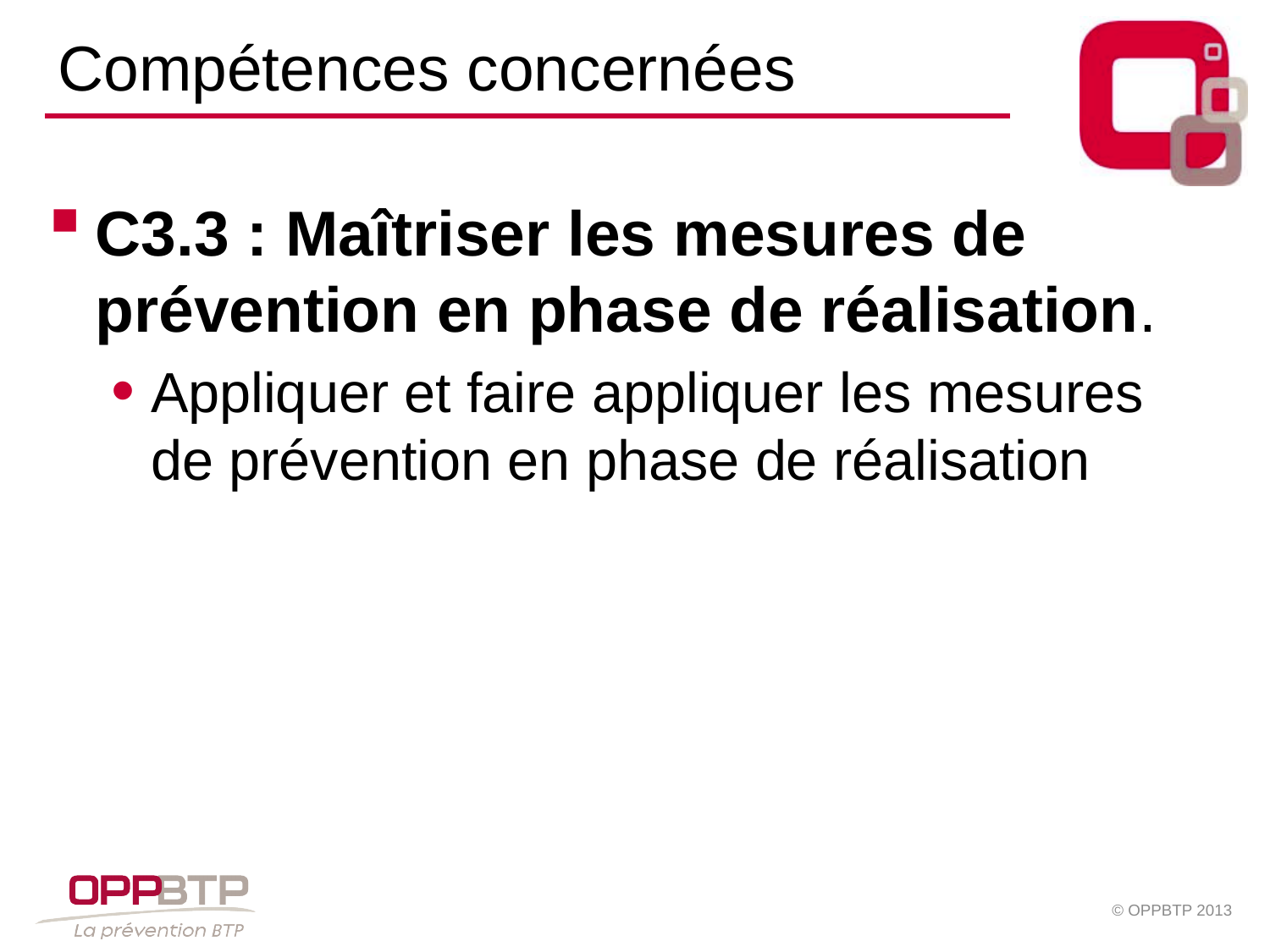

# Compétences concernées
C3.3 : Maîtriser les mesures de prévention en phase de réalisation.
Appliquer et faire appliquer les mesures de prévention en phase de réalisation